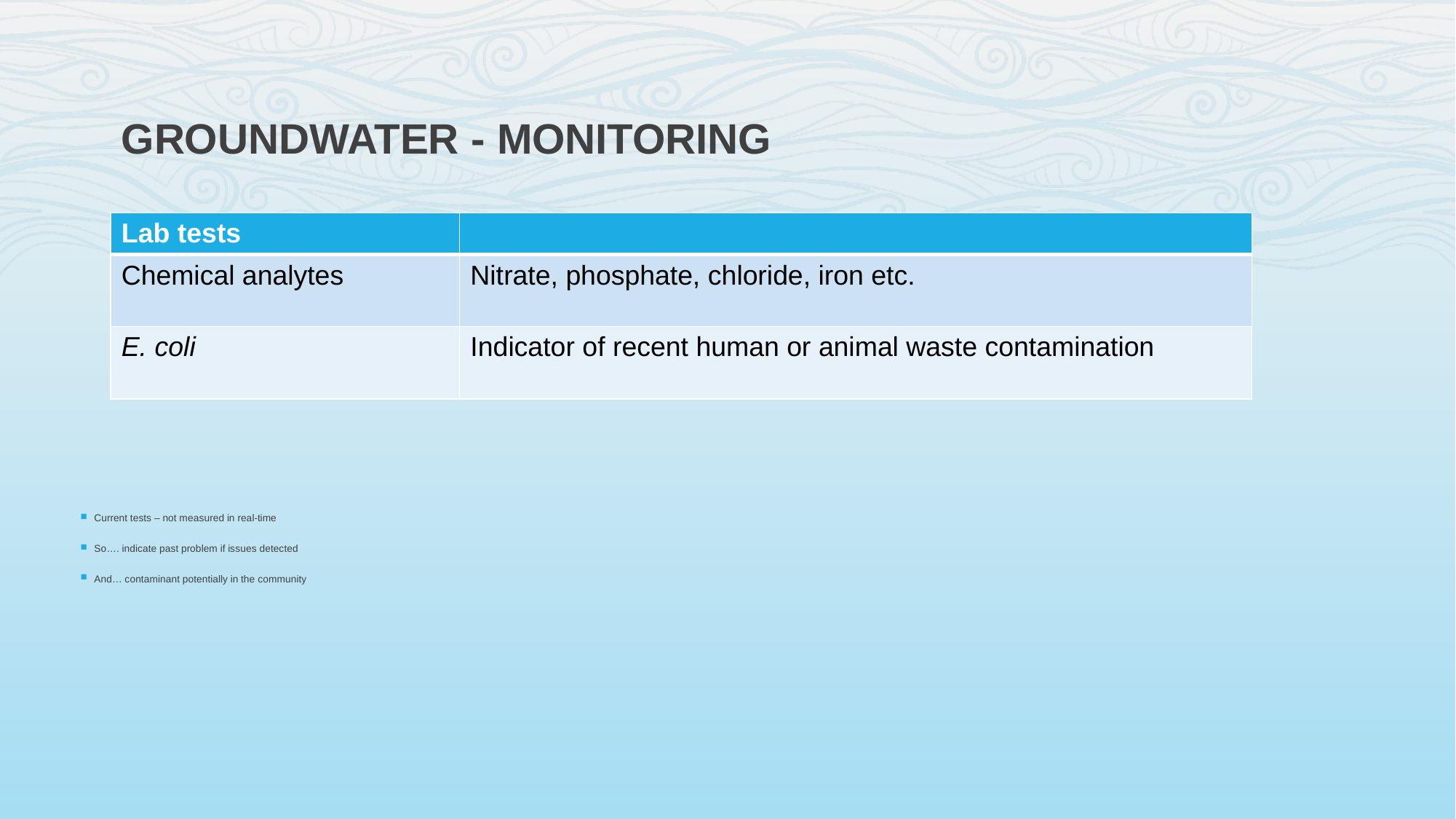

GROUNDWATER - monitoring
| Lab tests |  |
| --- | --- |
| Chemical analytes | Nitrate, phosphate, chloride, iron etc. |
| E. coli | Indicator of recent human or animal waste contamination |

Current tests – not measured in real-time
So…. indicate past problem if issues detected
And… contaminant potentially in the community